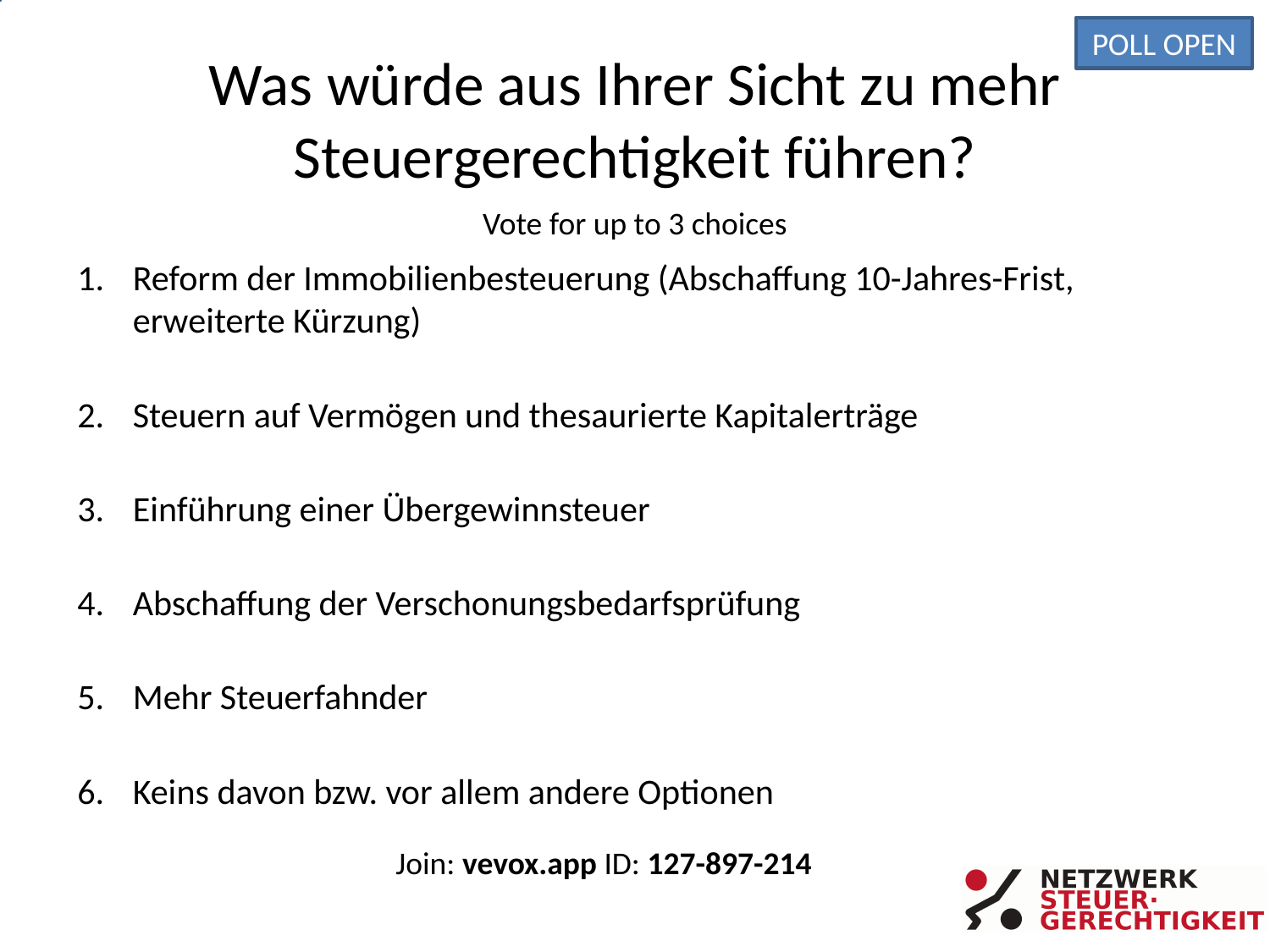

POLL OPEN
# Was würde aus Ihrer Sicht zu mehr Steuergerechtigkeit führen?
Vote for up to 3 choices

1.
Reform der Immobilienbesteuerung (Abschaffung 10-Jahres-Frist, erweiterte Kürzung)

0%
2.
Steuern auf Vermögen und thesaurierte Kapitalerträge

0%
3.
Einführung einer Übergewinnsteuer

0%
4.
Abschaffung der Verschonungsbedarfsprüfung

0%
5.
Mehr Steuerfahnder

0%
6.
Keins davon bzw. vor allem andere Optionen

0%
Join: vevox.app ID: 127-897-214
(% = Percentage of Voters)
Vote Trigger